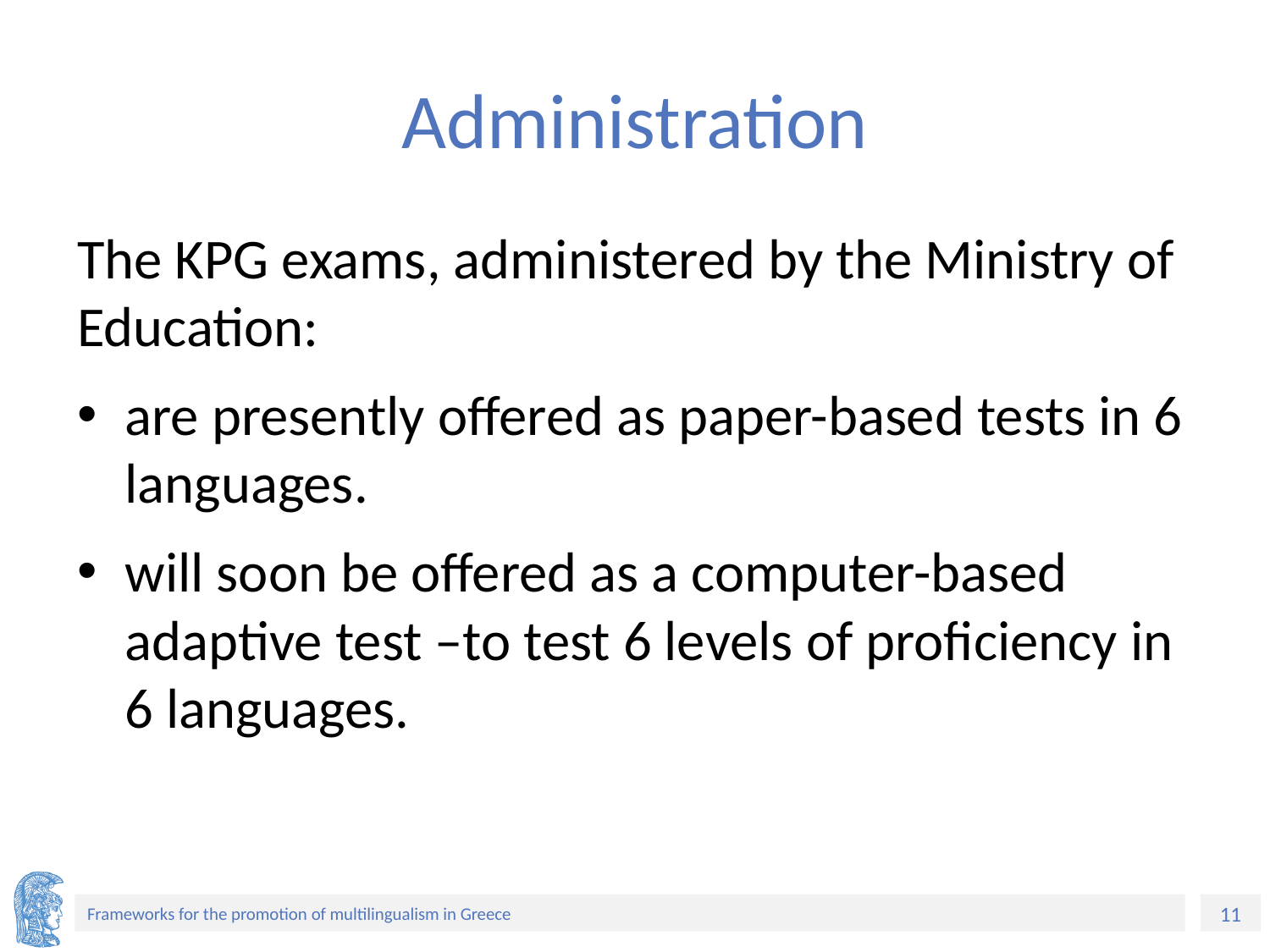

# Administration
The KPG exams, administered by the Ministry of Education:
are presently offered as paper-based tests in 6 languages.
will soon be offered as a computer-based adaptive test –to test 6 levels of proficiency in 6 languages.